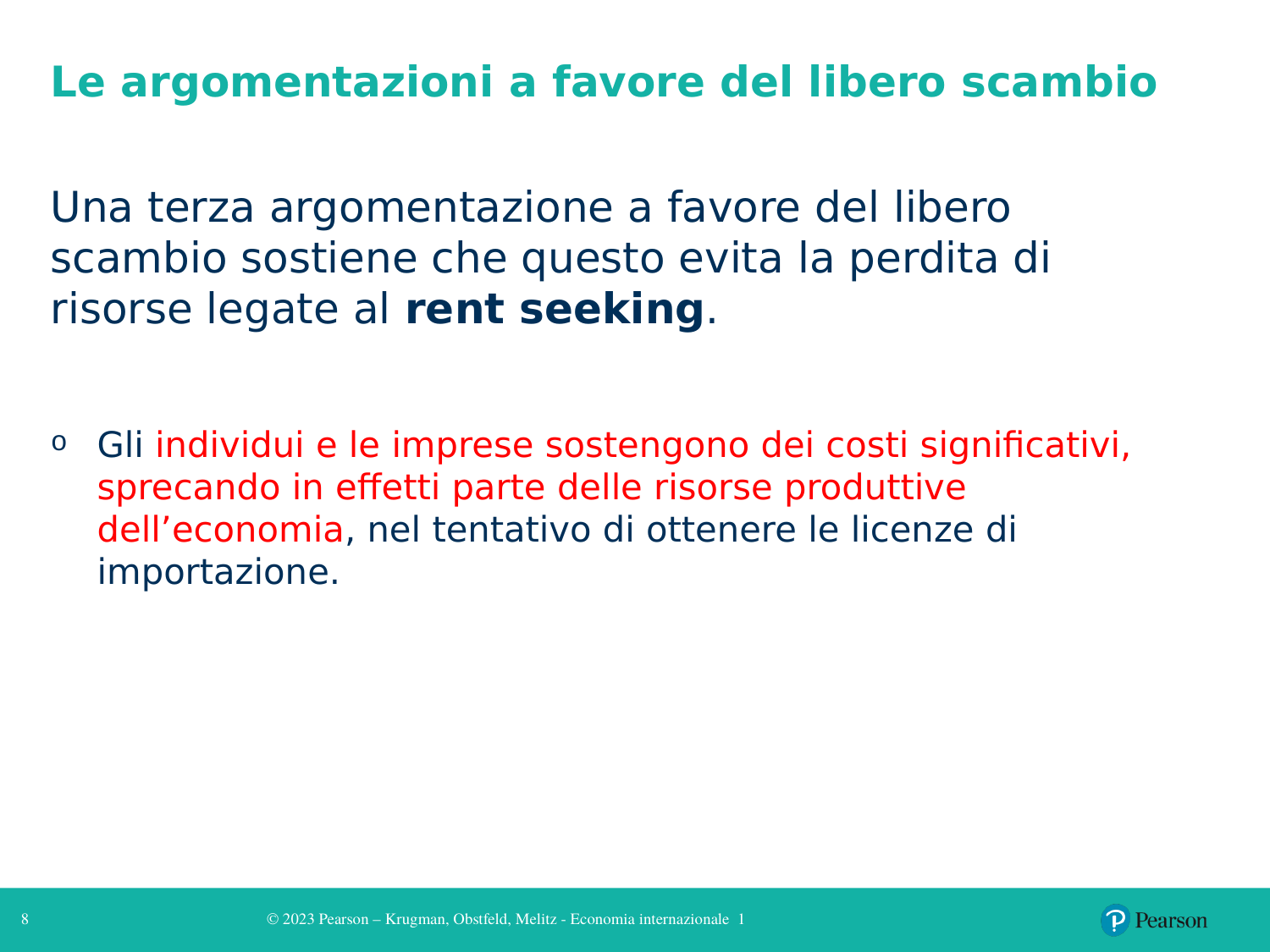

# Le argomentazioni a favore del libero scambio
Una terza argomentazione a favore del libero scambio sostiene che questo evita la perdita di risorse legate al rent seeking.

Gli individui e le imprese sostengono dei costi significativi, sprecando in effetti parte delle risorse produttive dell’economia, nel tentativo di ottenere le licenze di importazione.

8
© 2023 Pearson – Krugman, Obstfeld, Melitz - Economia internazionale  1